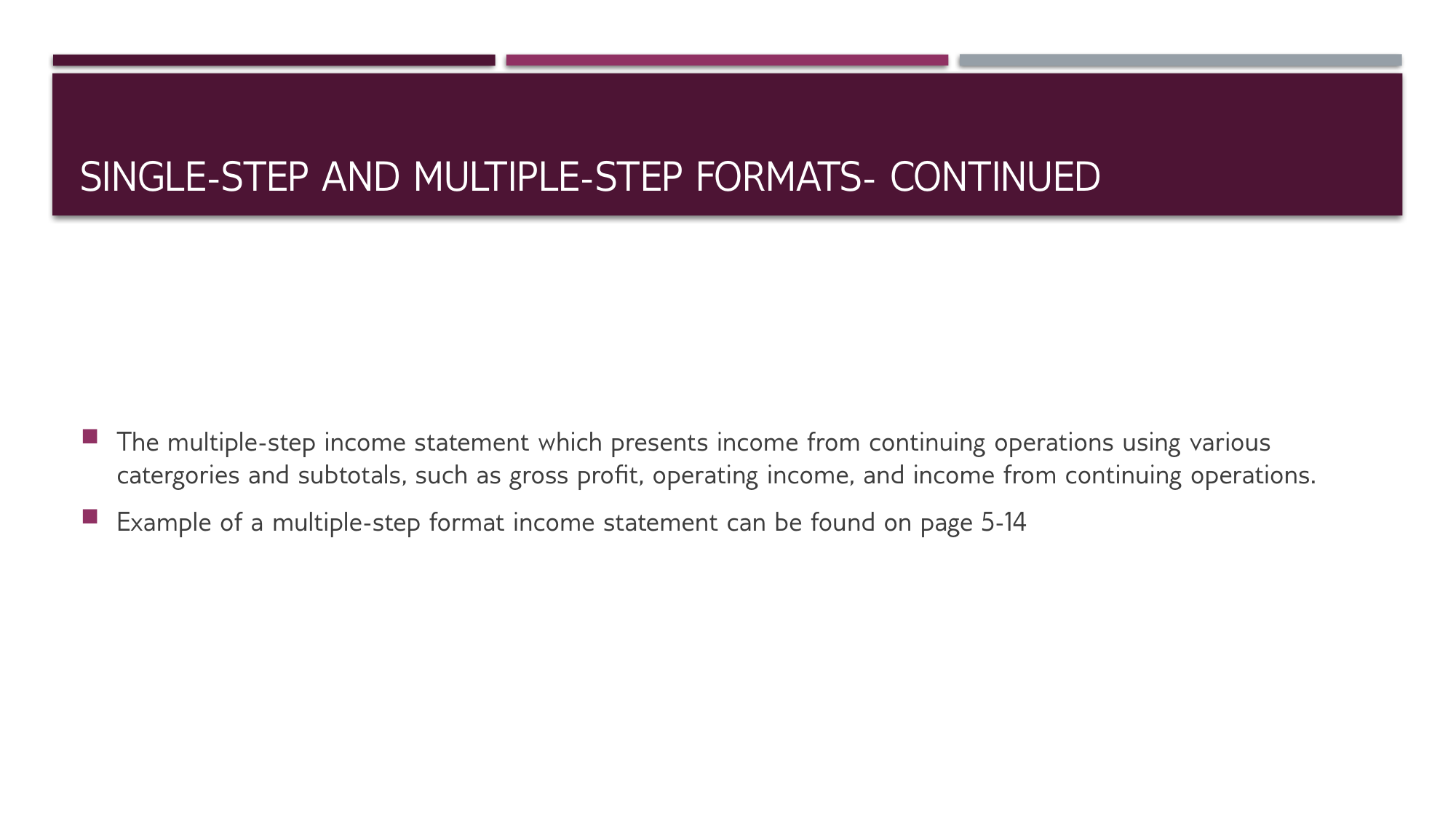

# Single-step and multiple-step formats- continued
The multiple-step income statement which presents income from continuing operations using various catergories and subtotals, such as gross profit, operating income, and income from continuing operations.
Example of a multiple-step format income statement can be found on page 5-14